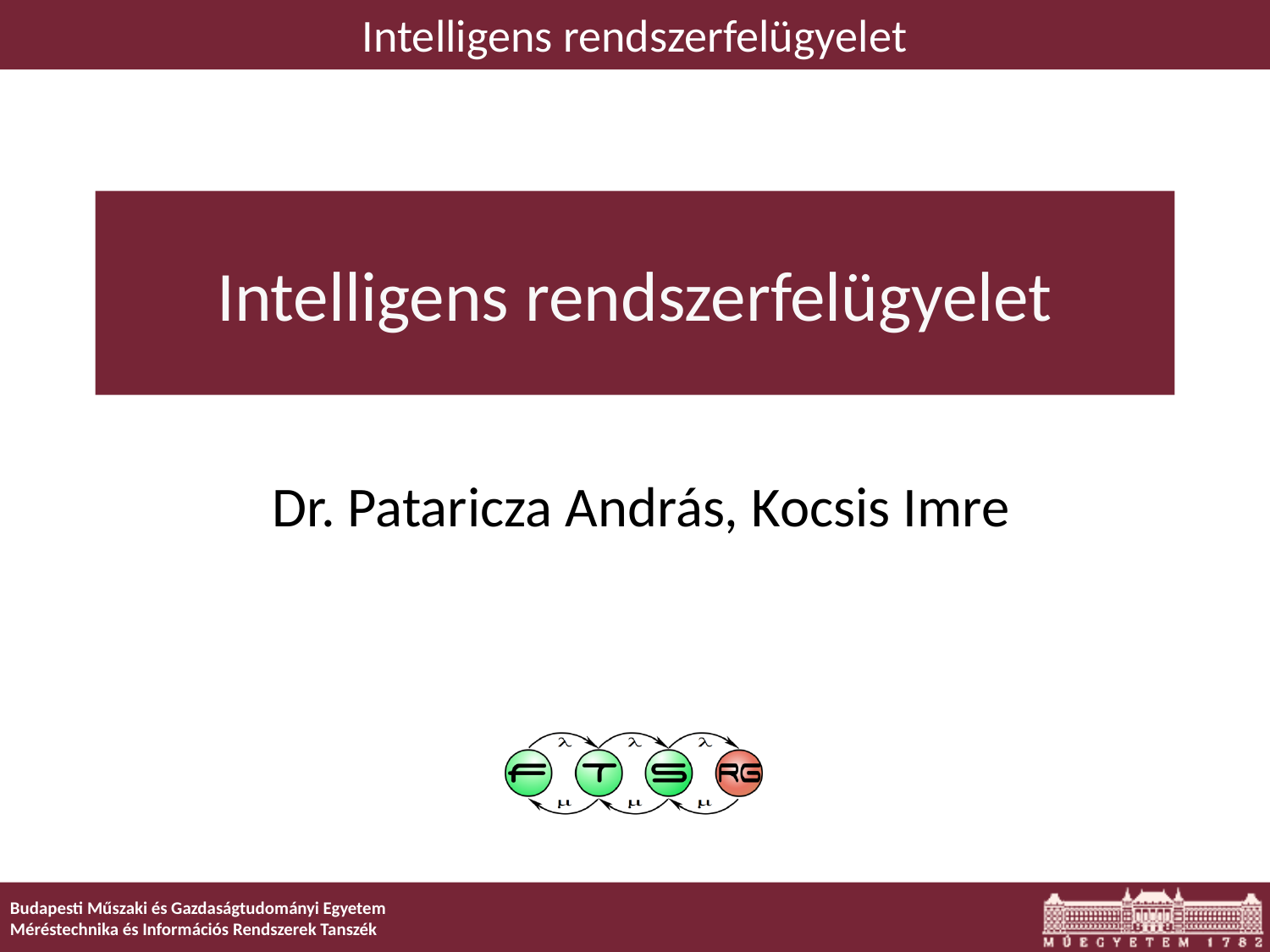

Intelligens rendszerfelügyelet
# Intelligens rendszerfelügyelet
 Dr. Pataricza András, Kocsis Imre